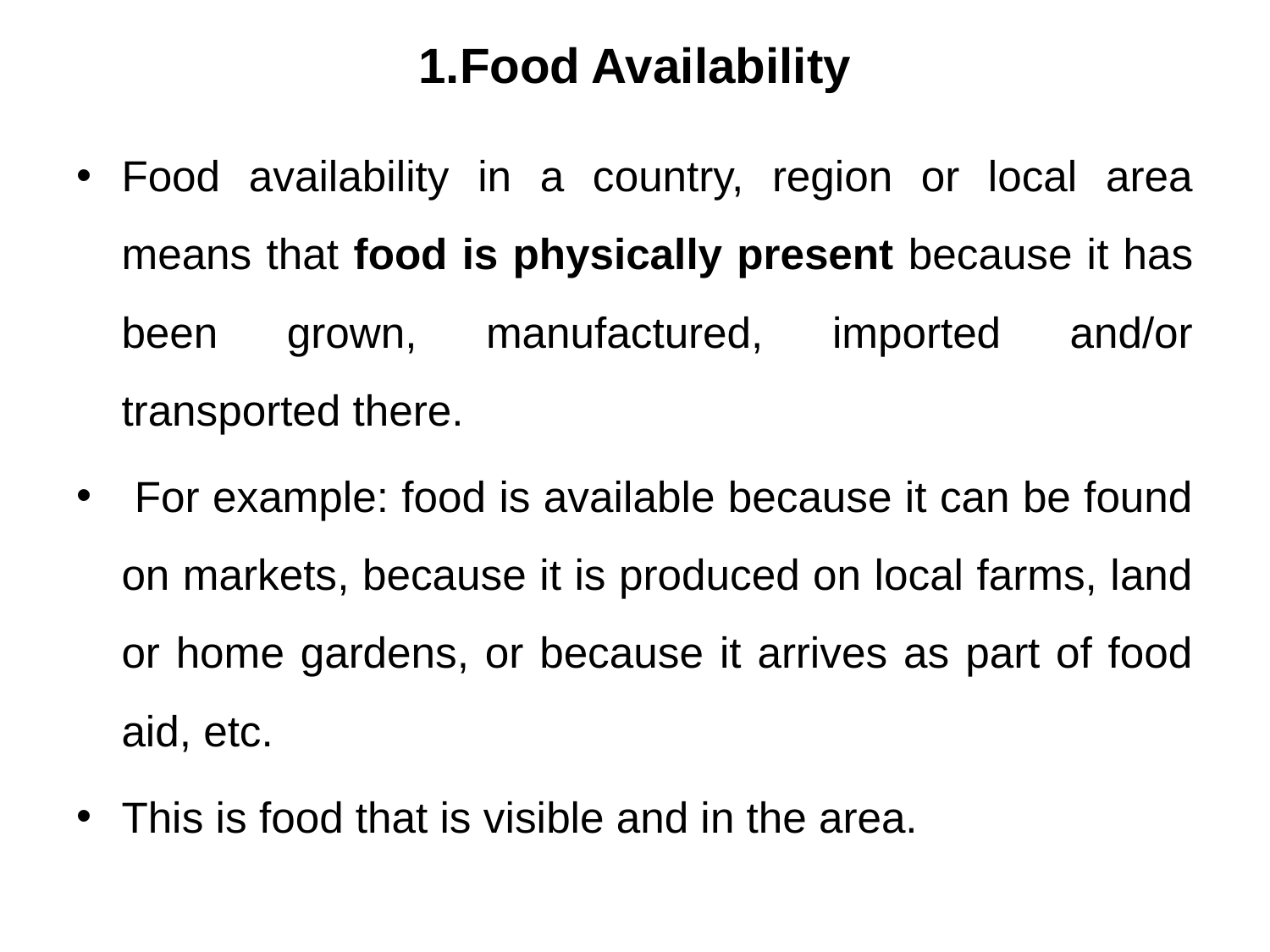

# 1.Food Availability
Food availability in a country, region or local area means that food is physically present because it has been grown, manufactured, imported and/or transported there.
 For example: food is available because it can be found on markets, because it is produced on local farms, land or home gardens, or because it arrives as part of food aid, etc.
This is food that is visible and in the area.